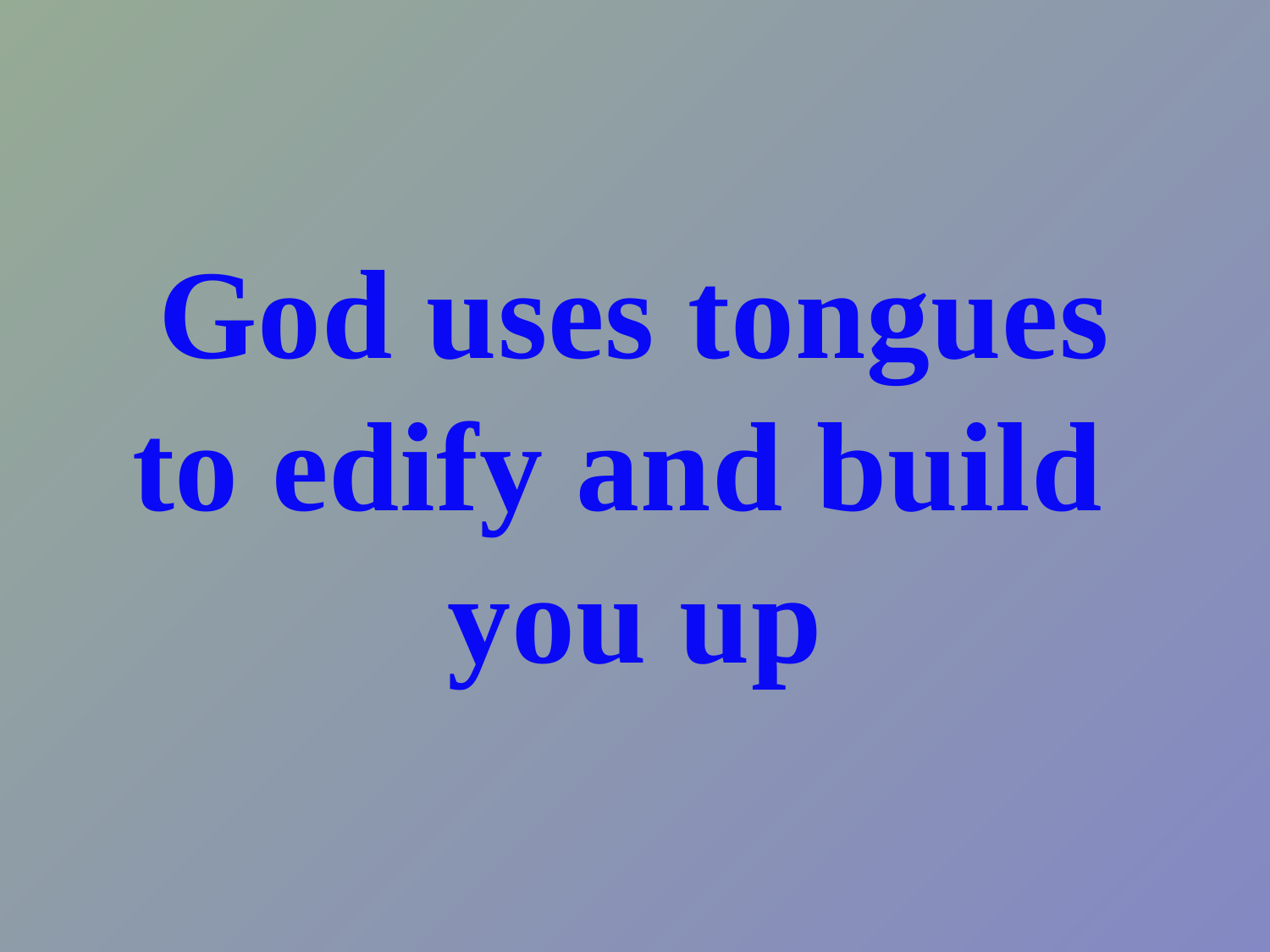

# God uses tongues to edify and build you up